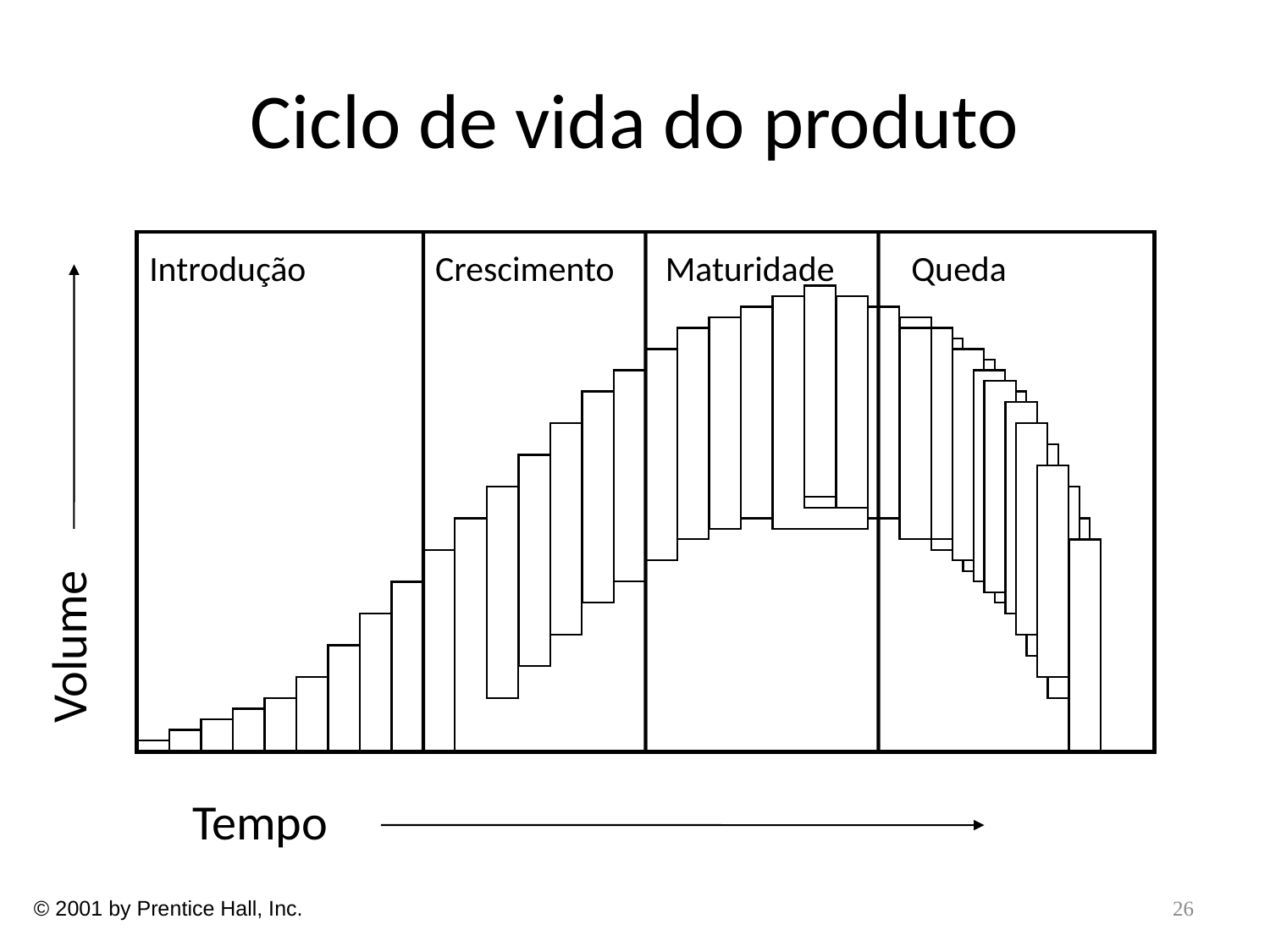

# Ciclo de vida do produto
Introdução	    Crescimento	 Maturidade	Queda

Volume

Tempo

26
© 2001 by Prentice Hall, Inc.